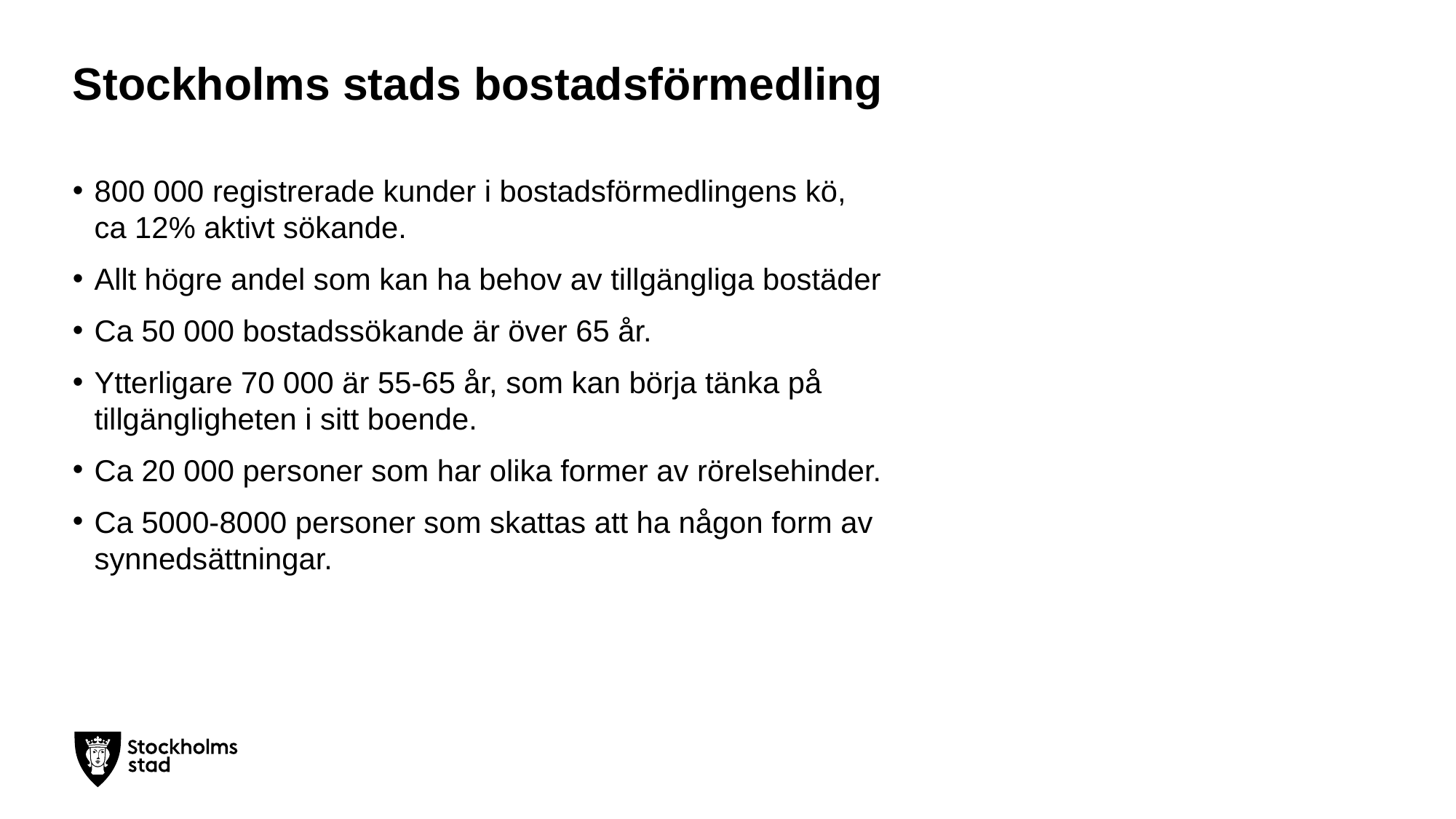

# Stockholms stads bostadsförmedling
800 000 registrerade kunder i bostadsförmedlingens kö,
ca 12% aktivt sökande.
Allt högre andel som kan ha behov av tillgängliga bostäder
Ca 50 000 bostadssökande är över 65 år.
Ytterligare 70 000 är 55-65 år, som kan börja tänka på tillgängligheten i sitt boende.
Ca 20 000 personer som har olika former av rörelsehinder.
Ca 5000-8000 personer som skattas att ha någon form av synnedsättningar.